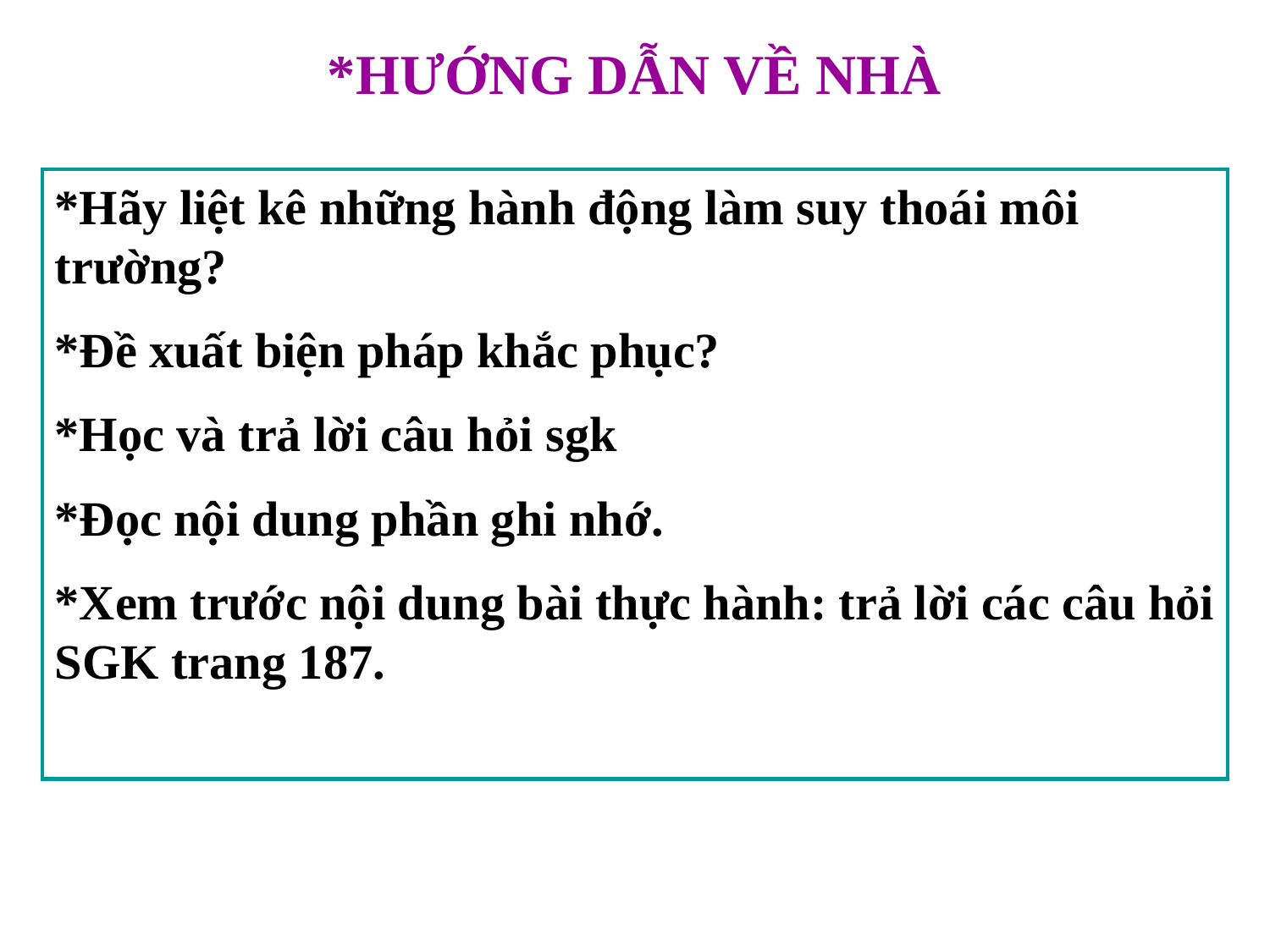

*HƯỚNG DẪN VỀ NHÀ
*Hãy liệt kê những hành động làm suy thoái môi trường?
*Đề xuất biện pháp khắc phục?
*Học và trả lời câu hỏi sgk
*Đọc nội dung phần ghi nhớ.
*Xem trước nội dung bài thực hành: trả lời các câu hỏi SGK trang 187.